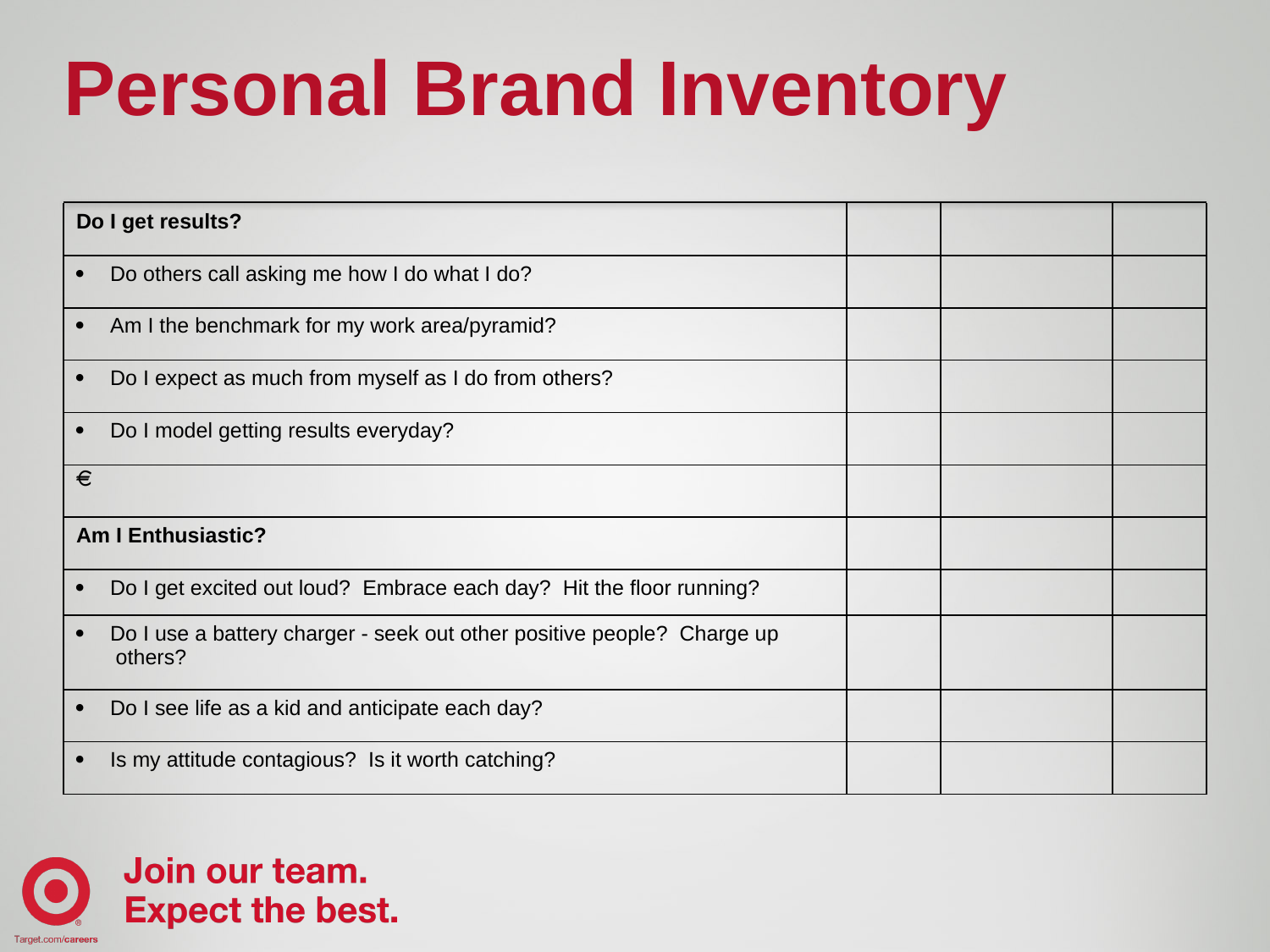

# Personal Brand Inventory
| Do I get results? |  |  |  |
| --- | --- | --- | --- |
| •        Do others call asking me how I do what I do? |  |  |  |
| •        Am I the benchmark for my work area/pyramid? |  |  |  |
| •        Do I expect as much from myself as I do from others? |  |  |  |
| •        Do I model getting results everyday? |  |  |  |
|  |  |  |  |
| Am I Enthusiastic? |  |  |  |
| •        Do I get excited out loud? Embrace each day? Hit the floor running? |  |  |  |
| •        Do I use a battery charger - seek out other positive people? Charge up others? |  |  |  |
| •        Do I see life as a kid and anticipate each day? |  |  |  |
| •        Is my attitude contagious? Is it worth catching? |  |  |  |